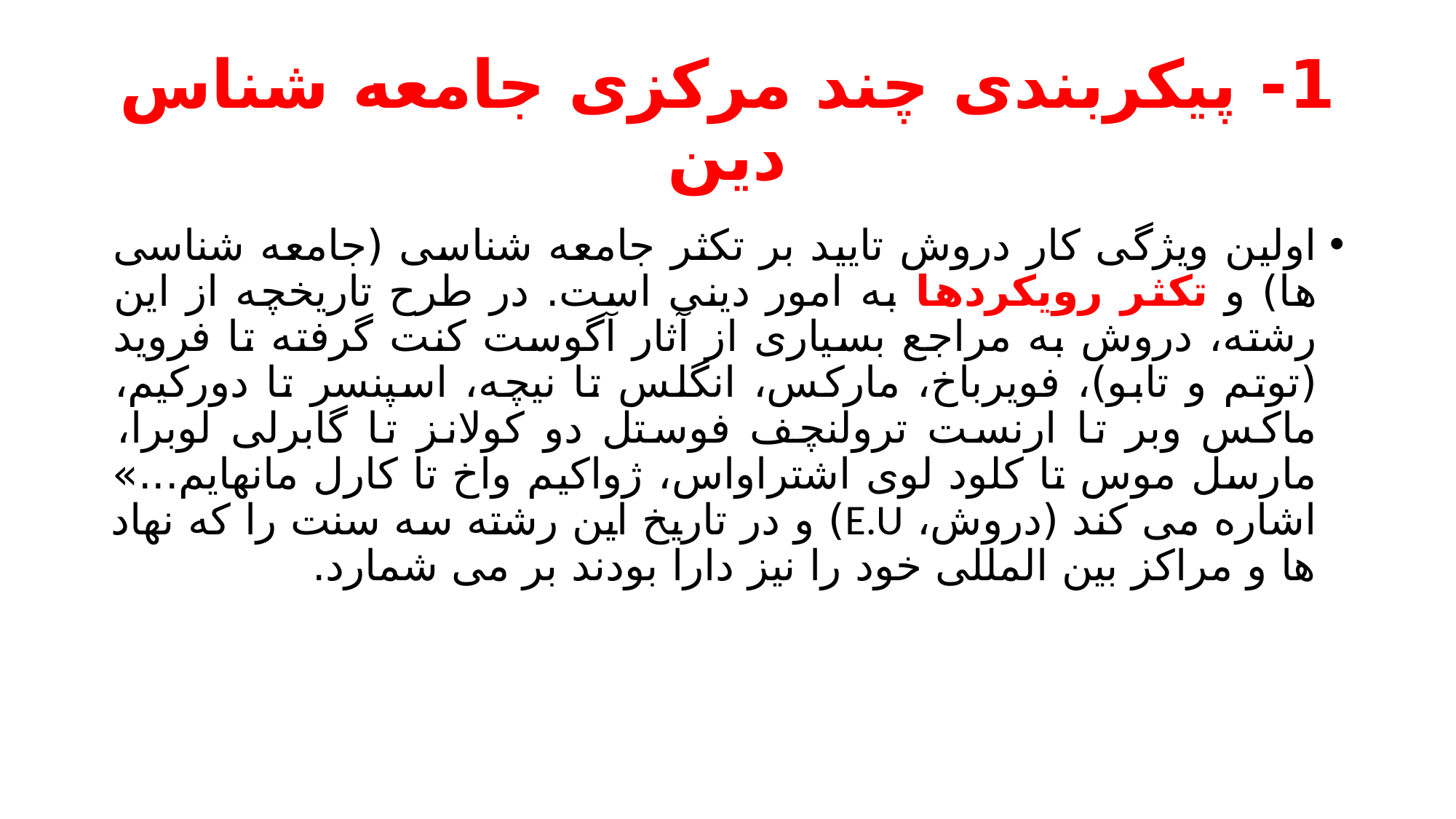

# 1- پیکربندی چند مرکزی جامعه شناس دین
اولین ویژگی کار دروش تایید بر تکثر جامعه شناسی (جامعه شناسی ها) و تکثر رویکردها به امور دینی است. در طرح تاریخچه از این رشته، دروش به مراجع بسیاری از آثار آگوست کنت گرفته تا فروید (توتم و تابو)، فویرباخ، مارکس، انگلس تا نیچه، اسپنسر تا دورکیم، ماکس وبر تا ارنست ترولنچف فوستل دو کولانز تا گابرلی لوبرا، مارسل موس تا کلود لوی اشتراواس، ژواکیم واخ تا کارل مانهایم...» اشاره می کند (دروش، E.U) و در تاریخ این رشته سه سنت را که نهاد ها و مراکز بین المللی خود را نیز دارا بودند بر می شمارد.